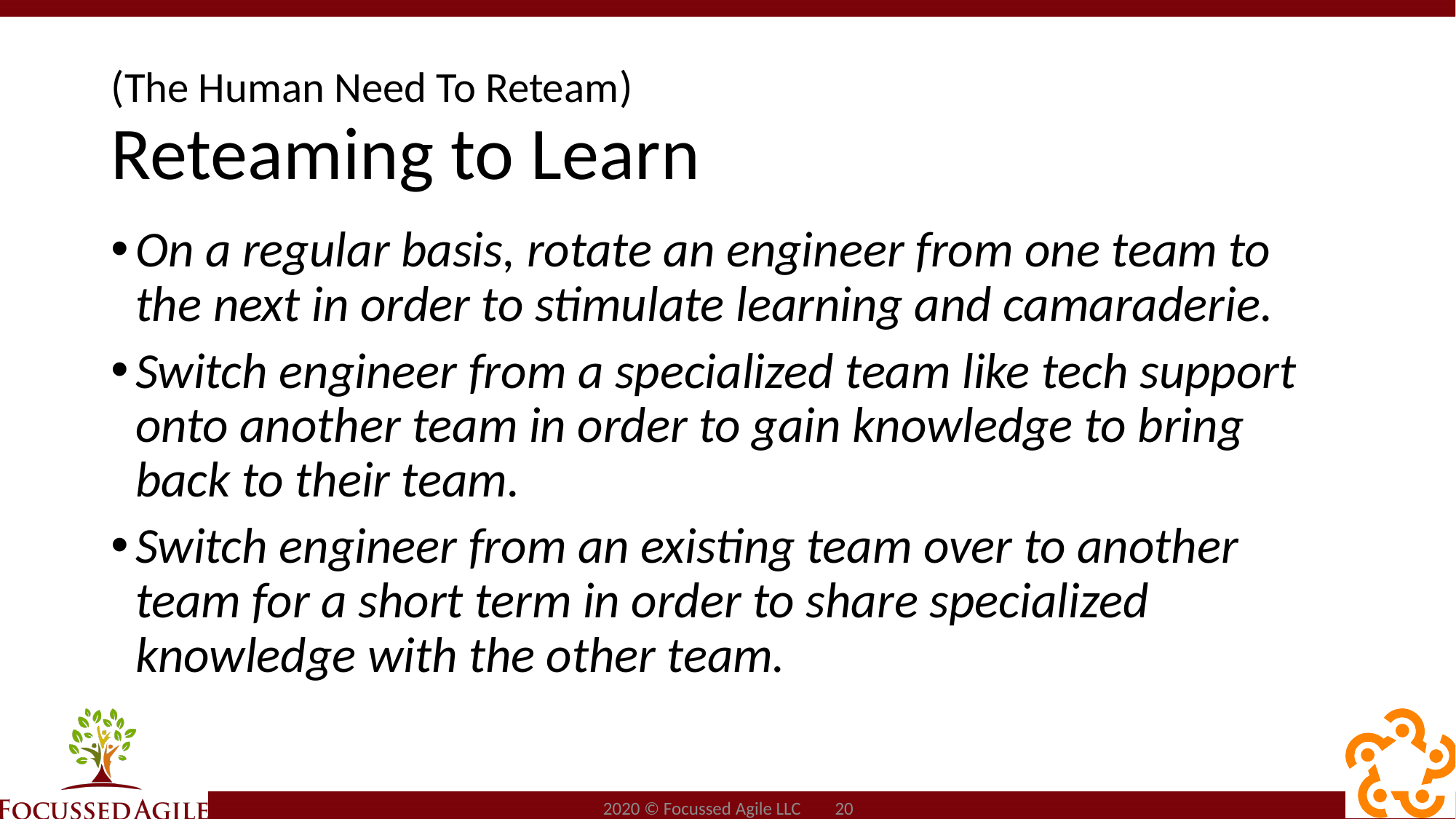

# (The Human Need To Reteam) Reteaming to Learn
On a regular basis, rotate an engineer from one team to the next in order to stimulate learning and camaraderie.
Switch engineer from a specialized team like tech support onto another team in order to gain knowledge to bring back to their team.
Switch engineer from an existing team over to another team for a short term in order to share specialized knowledge with the other team.
2020 © Focussed Agile LLC        20